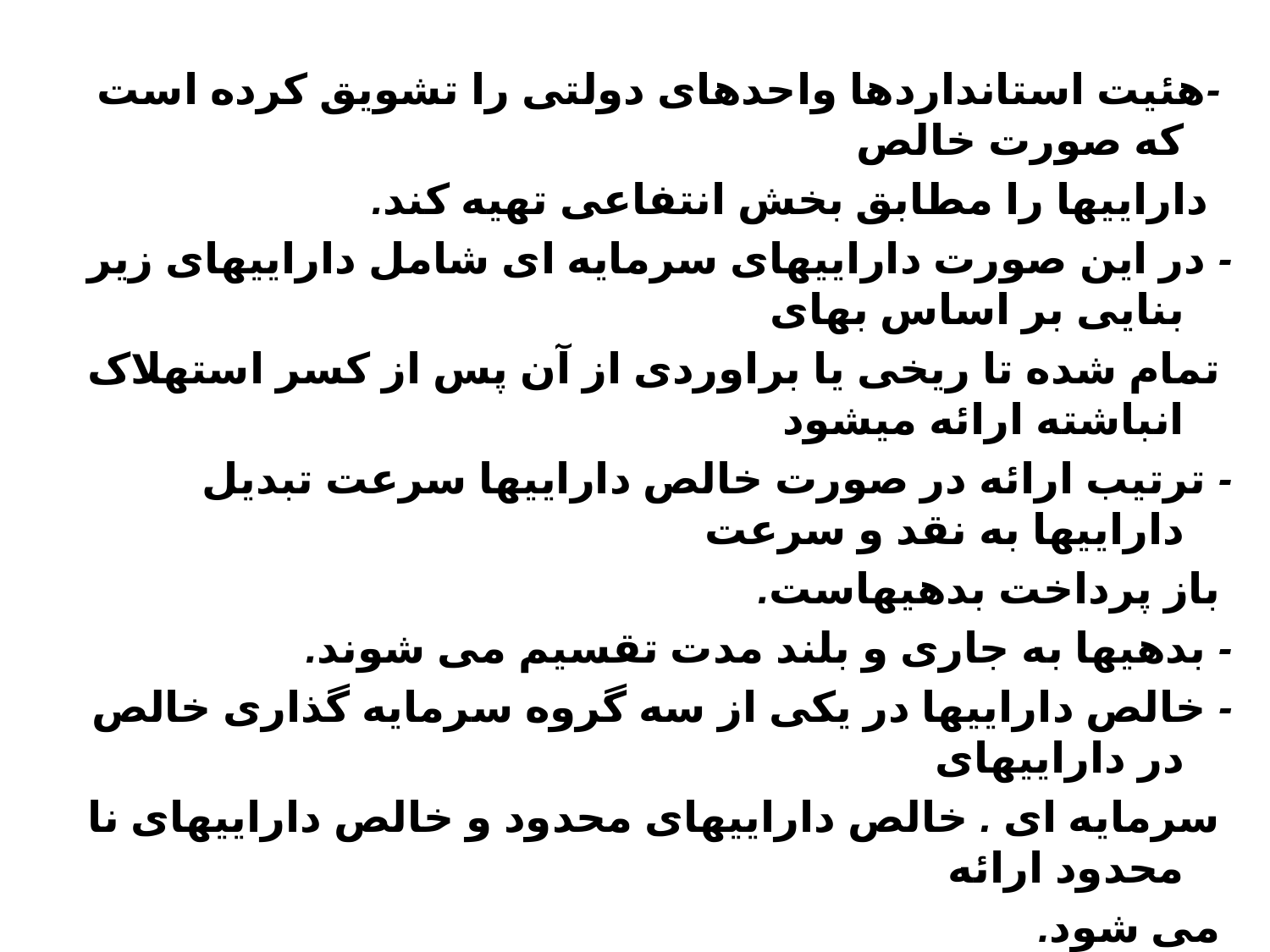

-هئیت استانداردها واحدهای دولتی را تشویق کرده است که صورت خالص
  داراییها را مطابق بخش انتفاعی تهیه کند.
- در این صورت داراییهای سرمایه ای شامل داراییهای زیر بنایی بر اساس بهای
 تمام شده تا ریخی یا براوردی از آن پس از کسر استهلاک انباشته ارائه میشود
- ترتیب ارائه در صورت خالص داراییها سرعت تبدیل داراییها به نقد و سرعت
 باز پرداخت بدهیهاست.
- بدهیها به جاری و بلند مدت تقسیم می شوند.
- خالص داراییها در یکی از سه گروه سرمایه گذاری خالص در داراییهای
 سرمایه ای . خالص داراییهای محدود و خالص داراییهای نا محدود ارائه
 می شود.